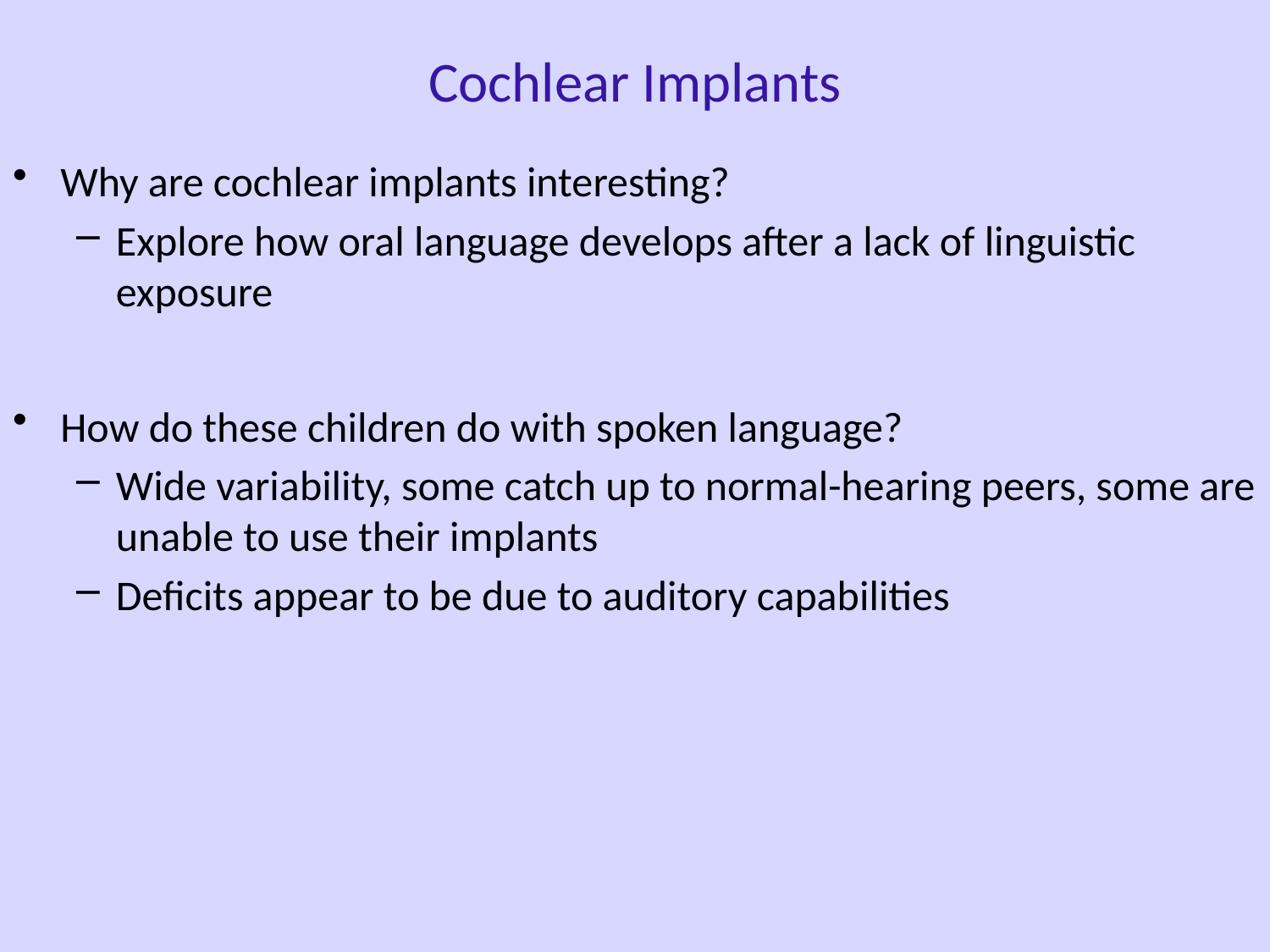

Cochlear Implants
Why are cochlear implants interesting?
Explore how oral language develops after a lack of linguistic exposure

How do these children do with spoken language?
Wide variability, some catch up to normal-hearing peers, some are unable to use their implants
Deficits appear to be due to auditory capabilities